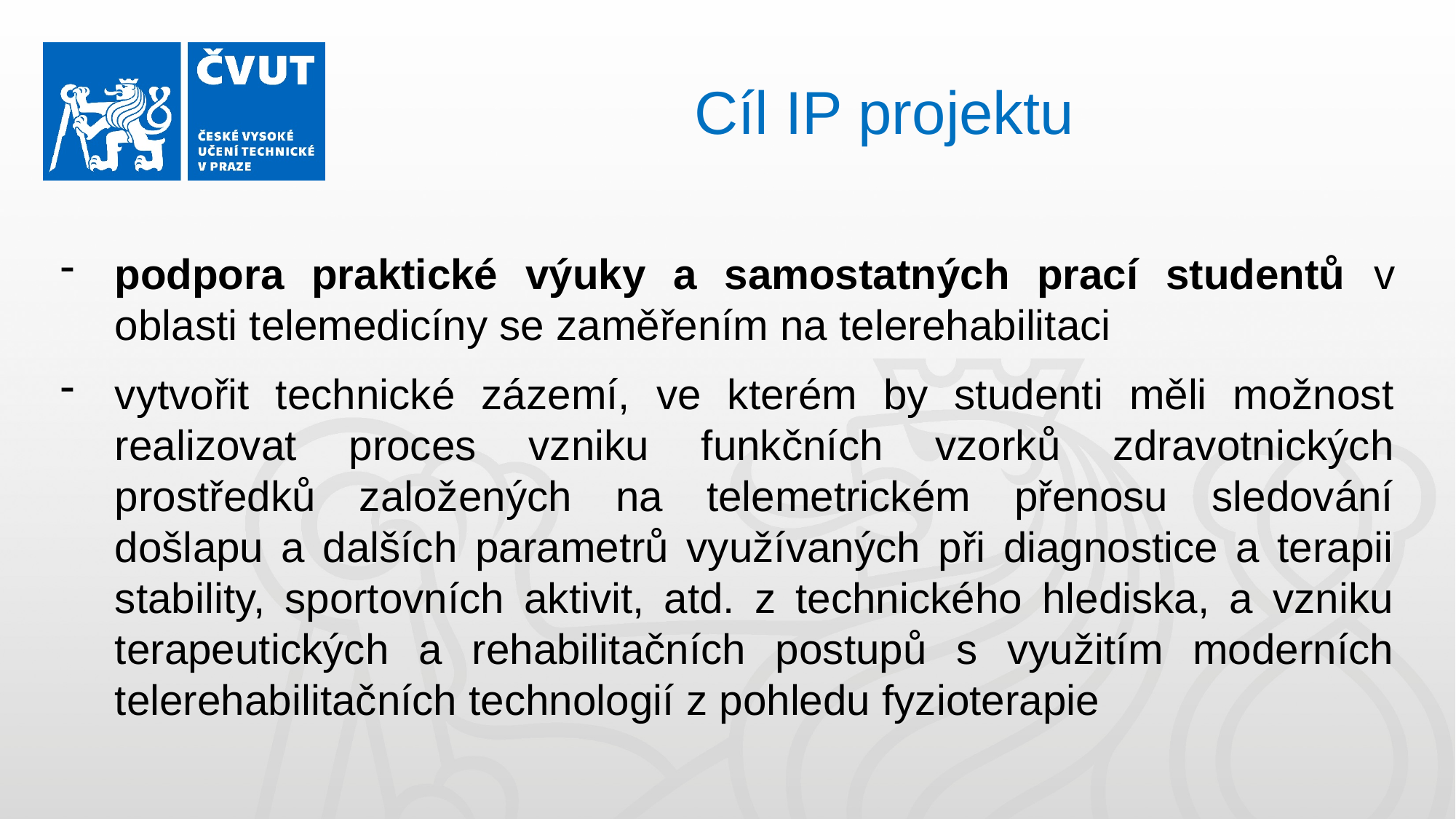

Cíl IP projektu
podpora praktické výuky a samostatných prací studentů v oblasti telemedicíny se zaměřením na telerehabilitaci
vytvořit technické zázemí, ve kterém by studenti měli možnost realizovat proces vzniku funkčních vzorků zdravotnických prostředků založených na telemetrickém přenosu sledování došlapu a dalších parametrů využívaných při diagnostice a terapii stability, sportovních aktivit, atd. z technického hlediska, a vzniku terapeutických a rehabilitačních postupů s využitím moderních telerehabilitačních technologií z pohledu fyzioterapie